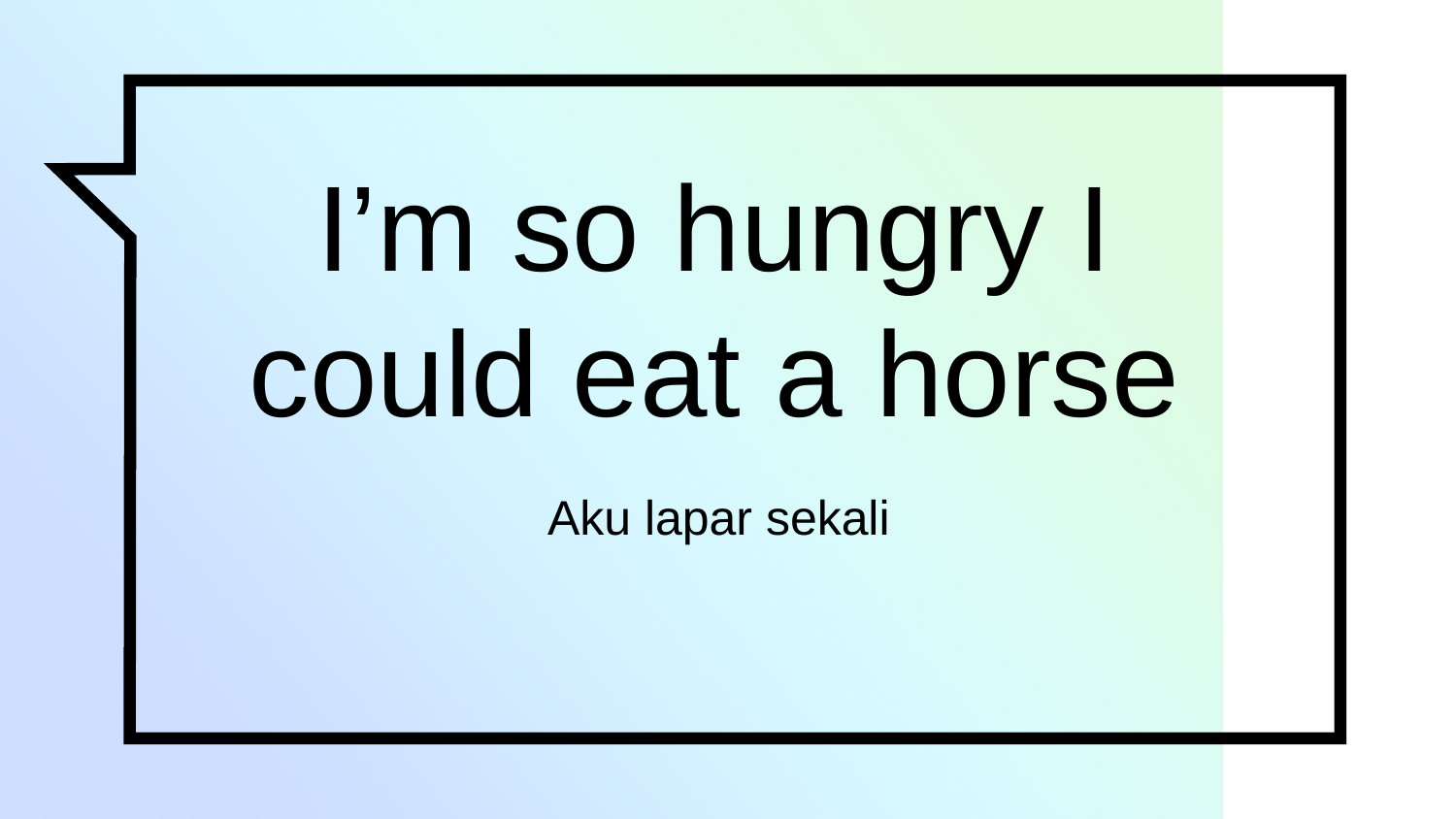

# I’m so hungry I could eat a horse
Aku lapar sekali